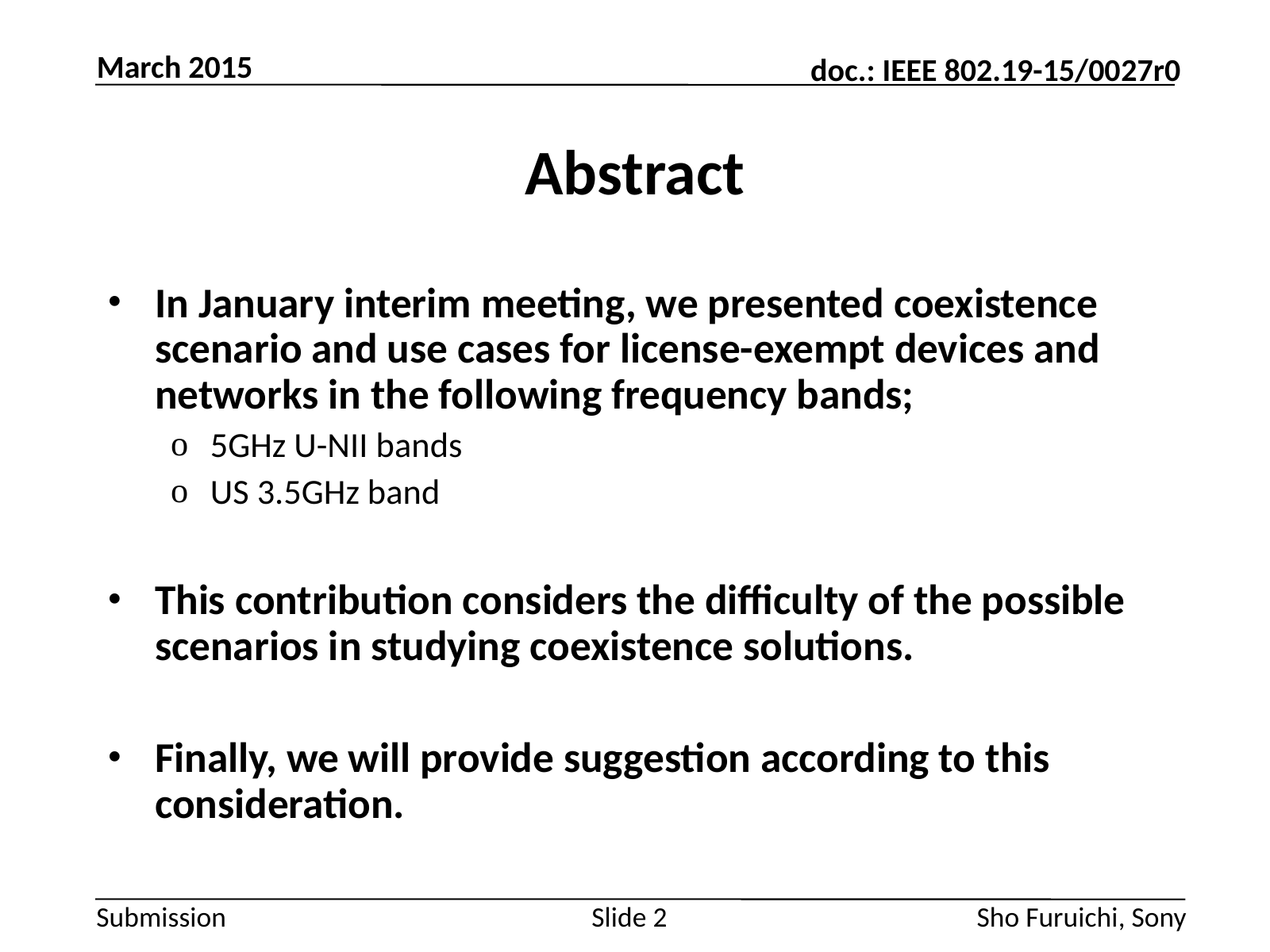

March 2015
# Abstract
In January interim meeting, we presented coexistence scenario and use cases for license-exempt devices and networks in the following frequency bands;
5GHz U-NII bands
US 3.5GHz band

This contribution considers the difficulty of the possible scenarios in studying coexistence solutions.

Finally, we will provide suggestion according to this consideration.
Sho Furuichi, Sony
Slide 2